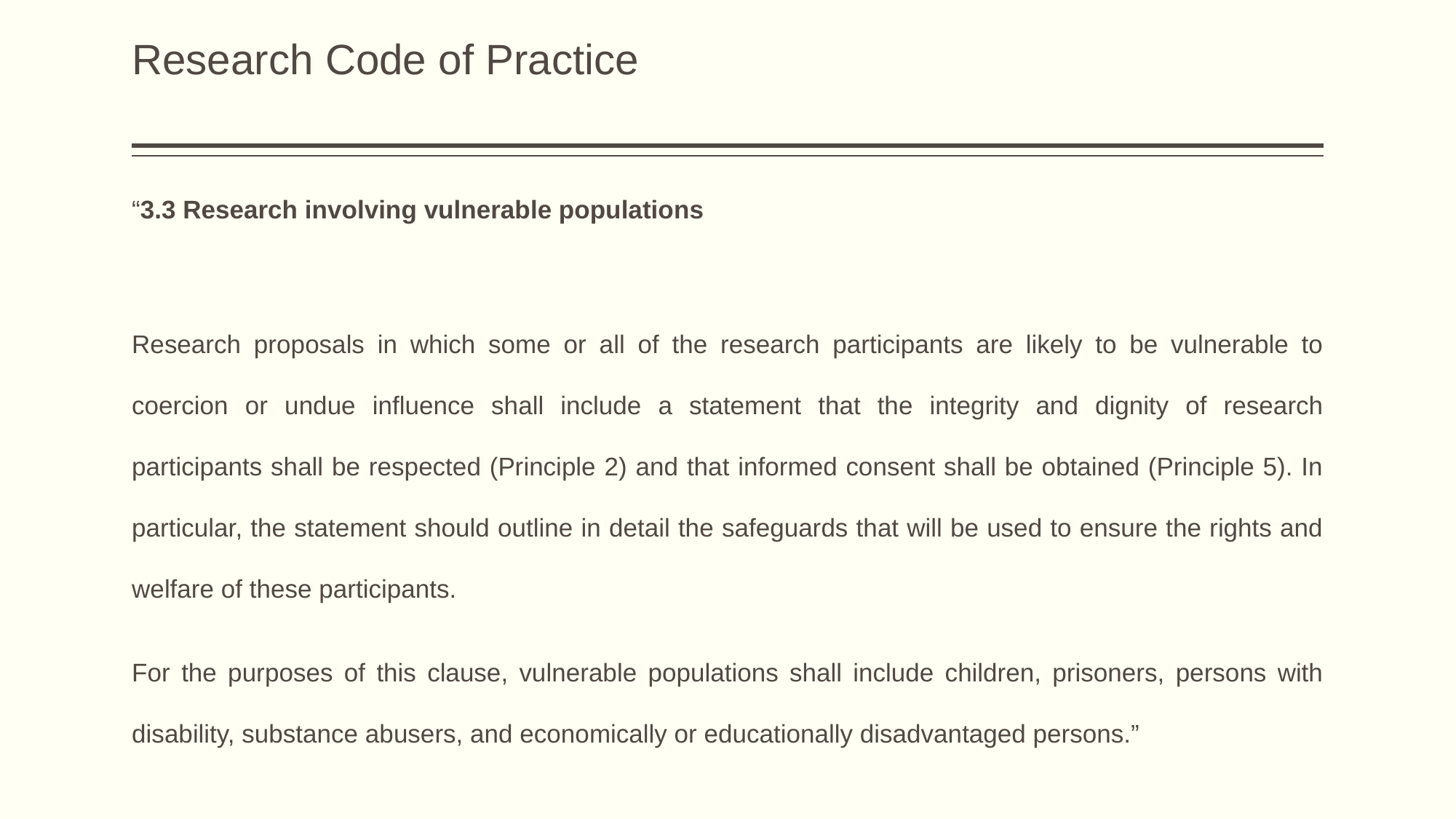

# Research Code of Practice
“3.3 Research involving vulnerable populations

Research proposals in which some or all of the research participants are likely to be vulnerable to coercion or undue influence shall include a statement that the integrity and dignity of research participants shall be respected (Principle 2) and that informed consent shall be obtained (Principle 5). In particular, the statement should outline in detail the safeguards that will be used to ensure the rights and welfare of these participants.
For the purposes of this clause, vulnerable populations shall include children, prisoners, persons with disability, substance abusers, and economically or educationally disadvantaged persons.”